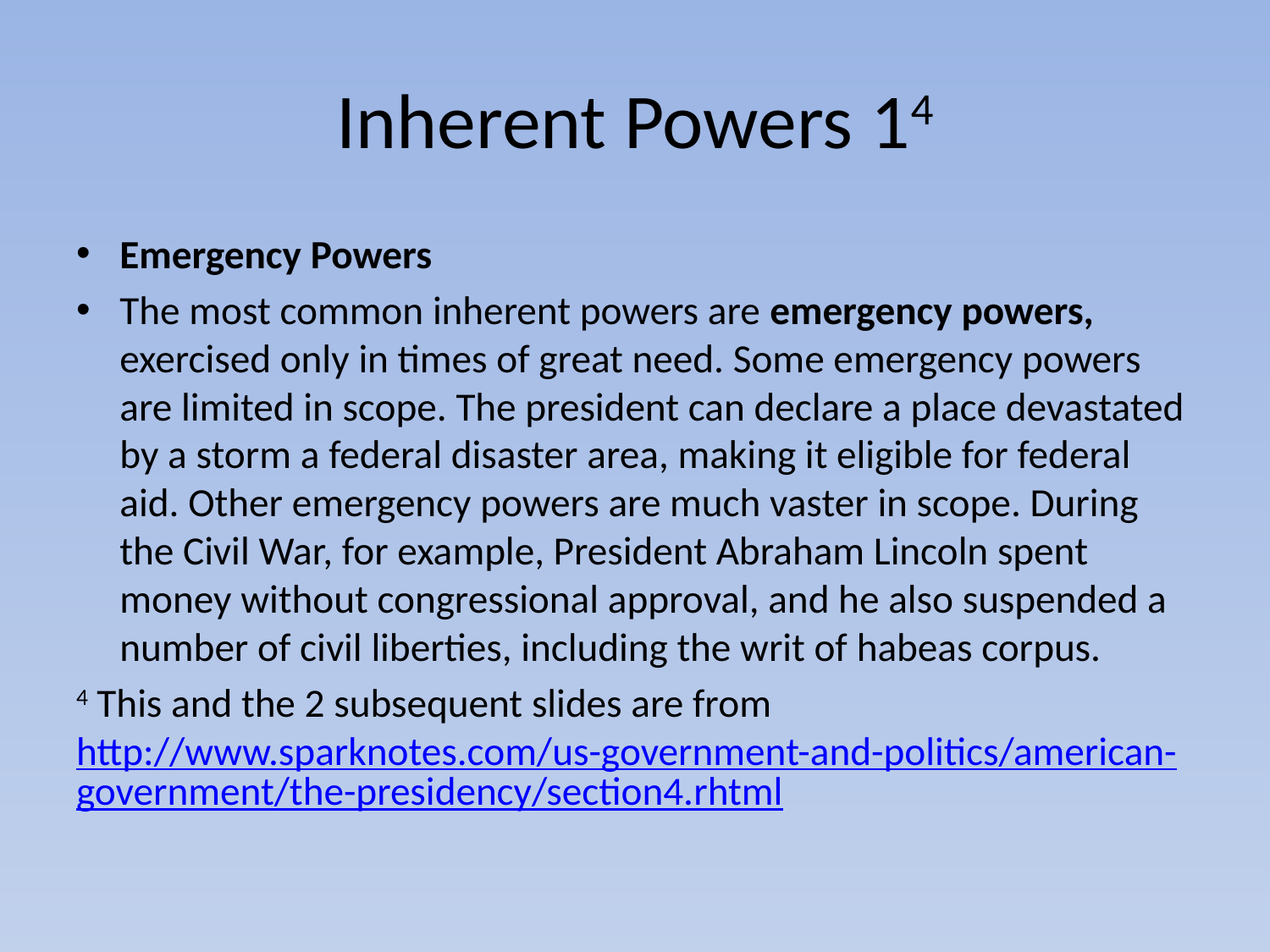

# Inherent Powers 14
Emergency Powers
The most common inherent powers are emergency powers, exercised only in times of great need. Some emergency powers are limited in scope. The president can declare a place devastated by a storm a federal disaster area, making it eligible for federal aid. Other emergency powers are much vaster in scope. During the Civil War, for example, President Abraham Lincoln spent money without congressional approval, and he also suspended a number of civil liberties, including the writ of habeas corpus.
4 This and the 2 subsequent slides are from http://www.sparknotes.com/us-government-and-politics/american-government/the-presidency/section4.rhtml